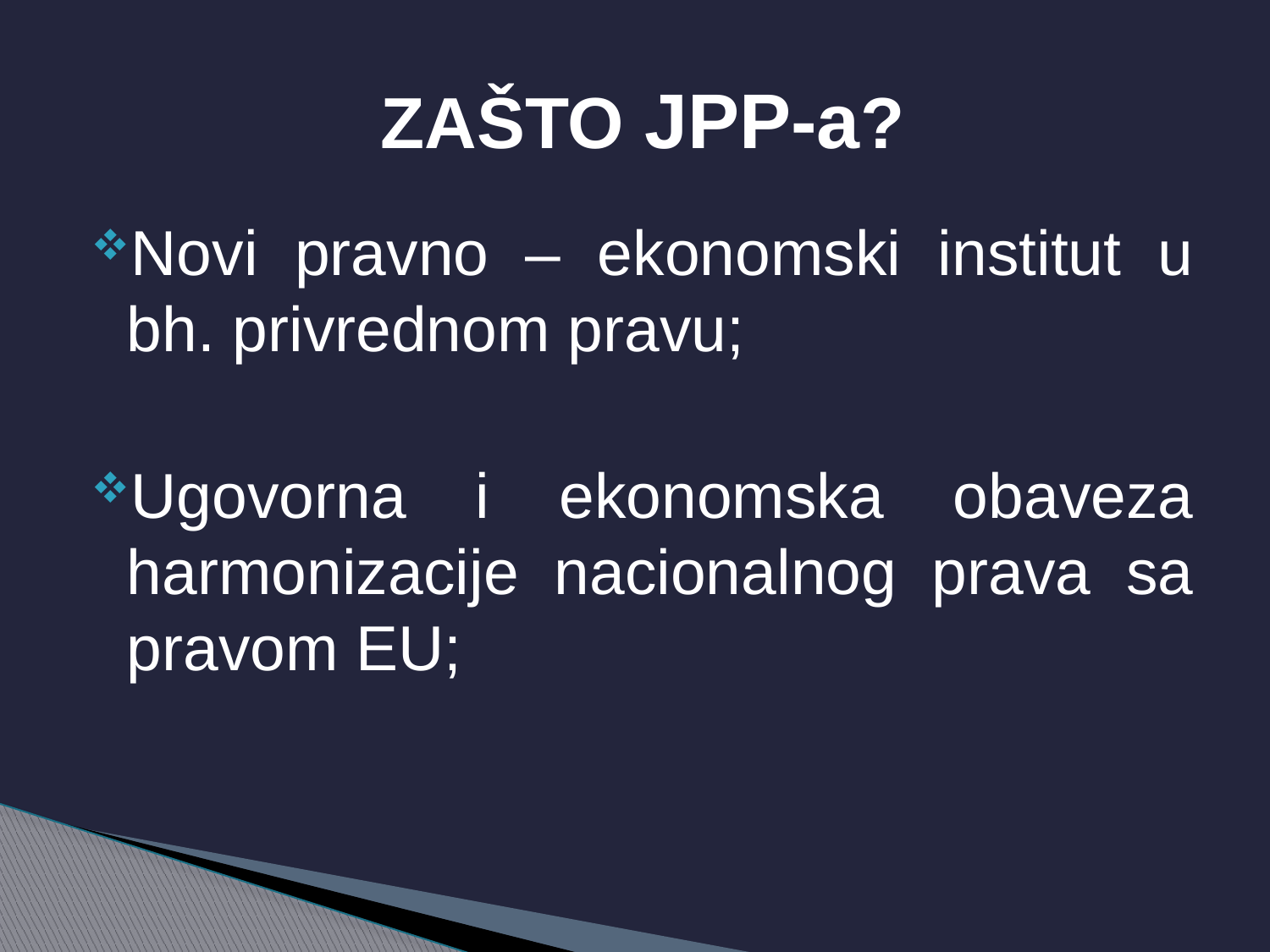

# ZAŠTO JPP-a?
Novi pravno – ekonomski institut u bh. privrednom pravu;

Ugovorna i ekonomska obaveza harmonizacije nacionalnog prava sa pravom EU;